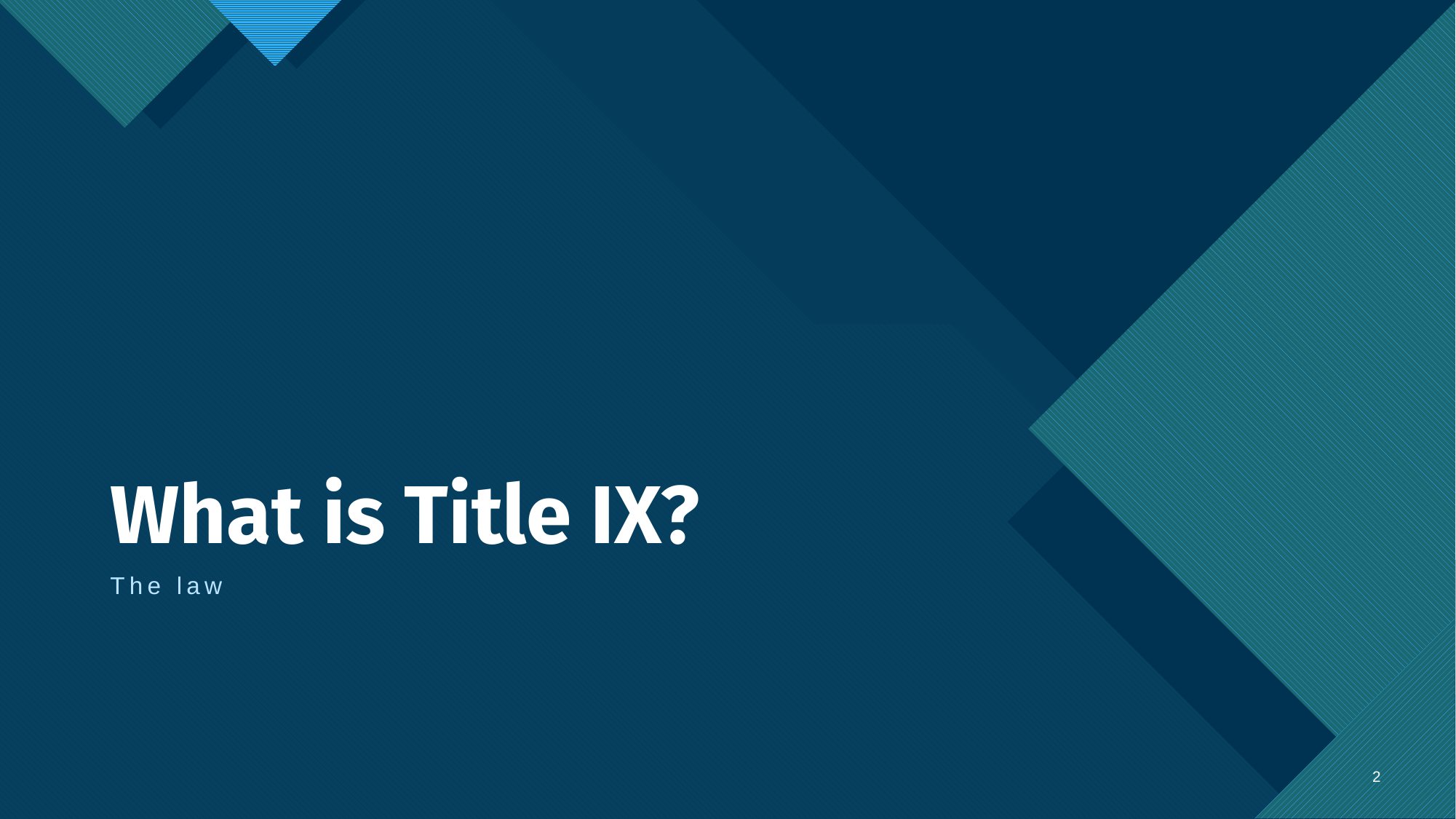

# What is Title IX?
The law
2